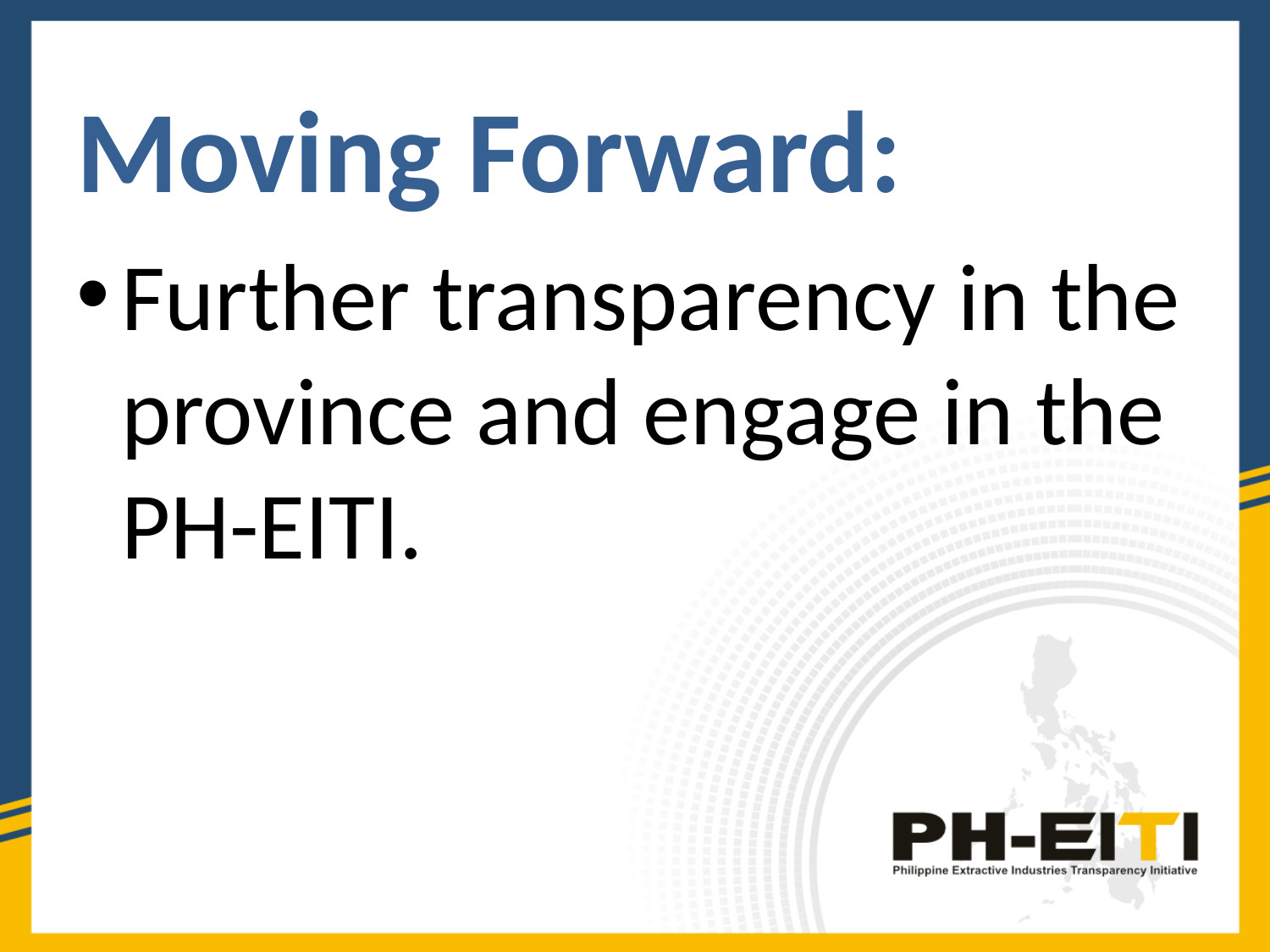

Moving Forward:
Further transparency in the province and engage in the PH-EITI.